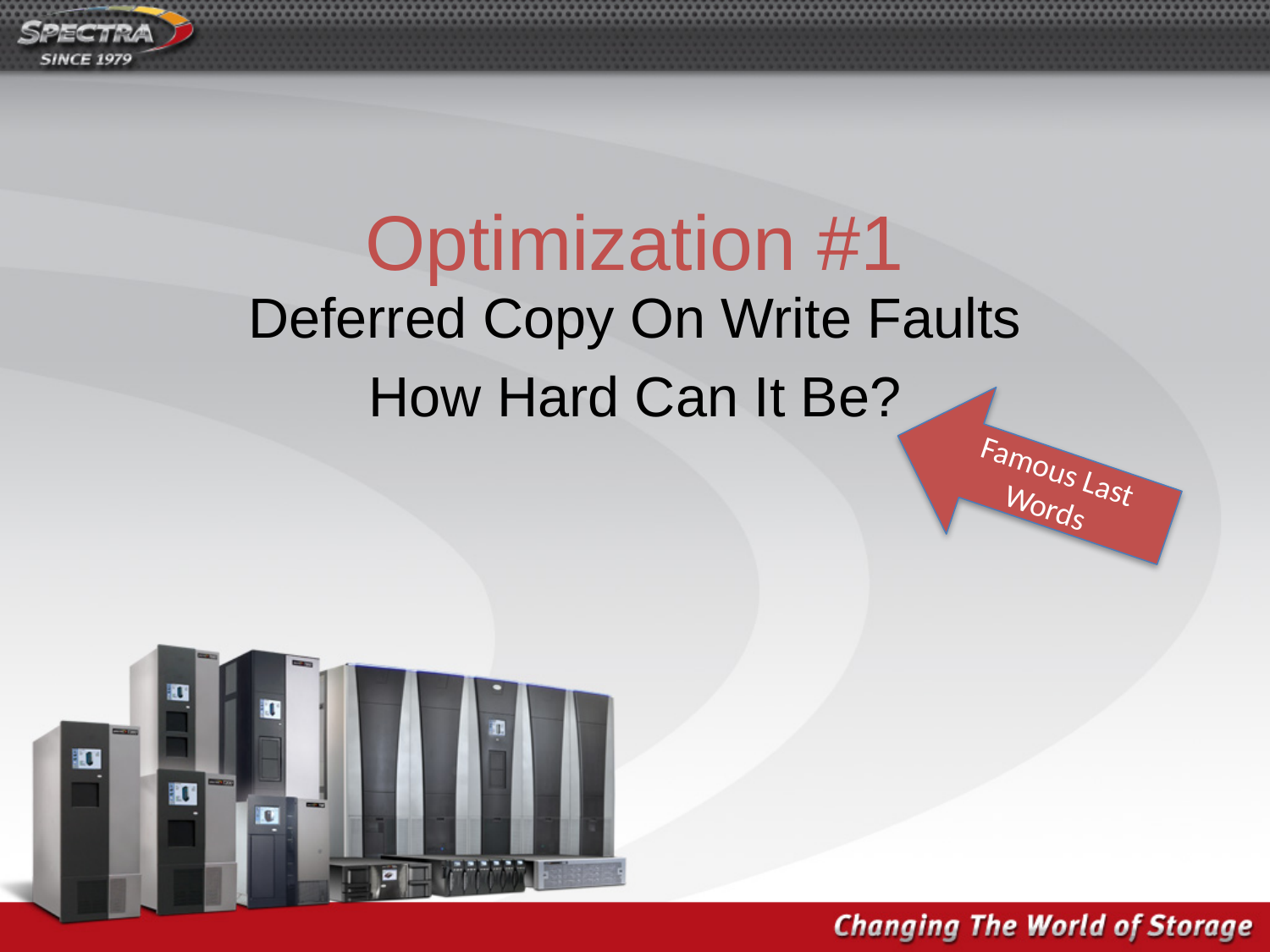

# Optimization #1
Deferred Copy On Write Faults
How Hard Can It Be?
Famous Last Words